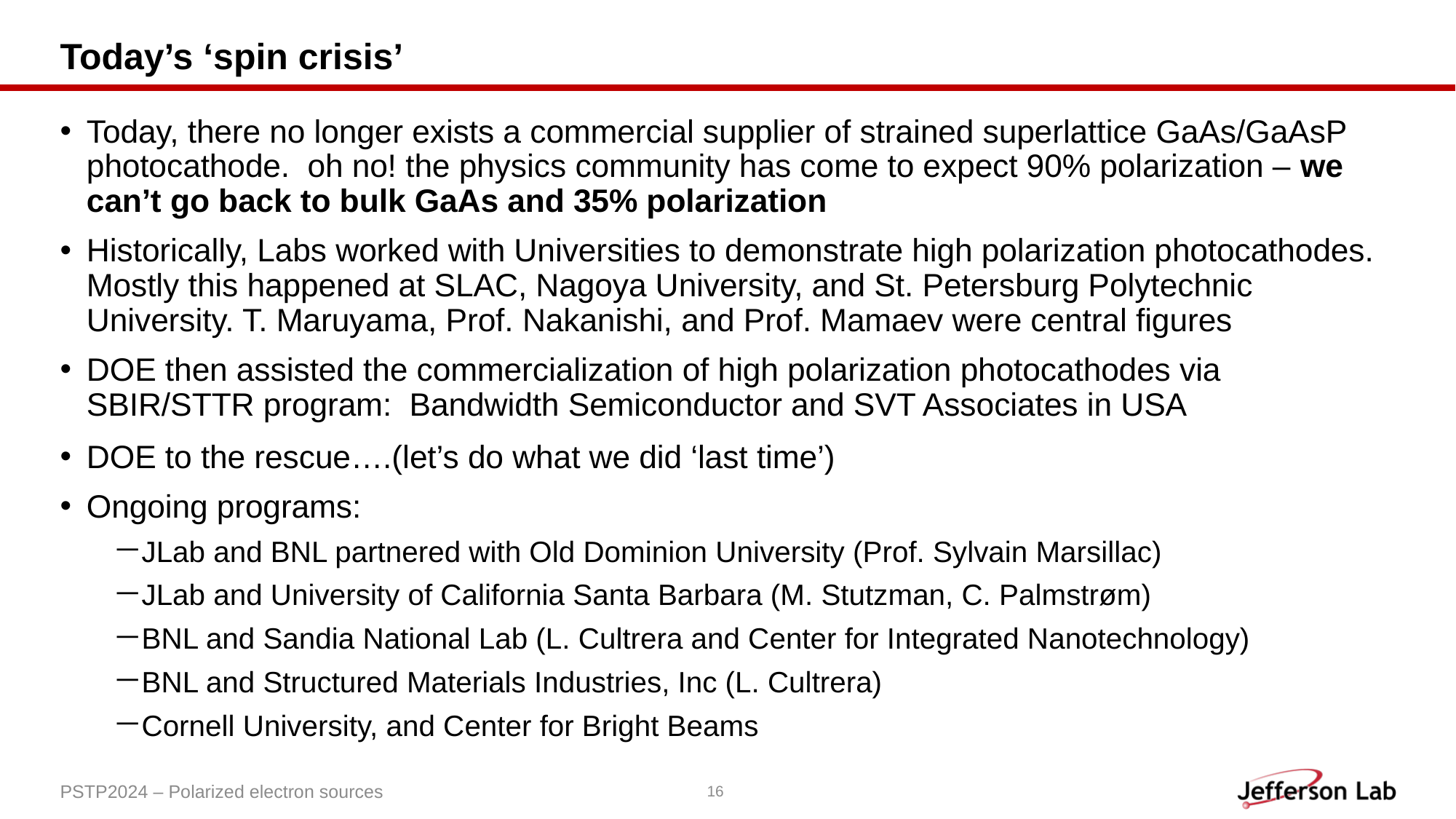

# Today’s ‘spin crisis’
Today, there no longer exists a commercial supplier of strained superlattice GaAs/GaAsP photocathode.  oh no! the physics community has come to expect 90% polarization – we can’t go back to bulk GaAs and 35% polarization
Historically, Labs worked with Universities to demonstrate high polarization photocathodes. Mostly this happened at SLAC, Nagoya University, and St. Petersburg Polytechnic University. T. Maruyama, Prof. Nakanishi, and Prof. Mamaev were central figures
DOE then assisted the commercialization of high polarization photocathodes via SBIR/STTR program:  Bandwidth Semiconductor and SVT Associates in USA
DOE to the rescue….(let’s do what we did ‘last time’)
Ongoing programs:
JLab and BNL partnered with Old Dominion University (Prof. Sylvain Marsillac)
JLab and University of California Santa Barbara (M. Stutzman, C. Palmstrøm)
BNL and Sandia National Lab (L. Cultrera and Center for Integrated Nanotechnology)
BNL and Structured Materials Industries, Inc (L. Cultrera)
Cornell University, and Center for Bright Beams
PSTP2024 – Polarized electron sources
16